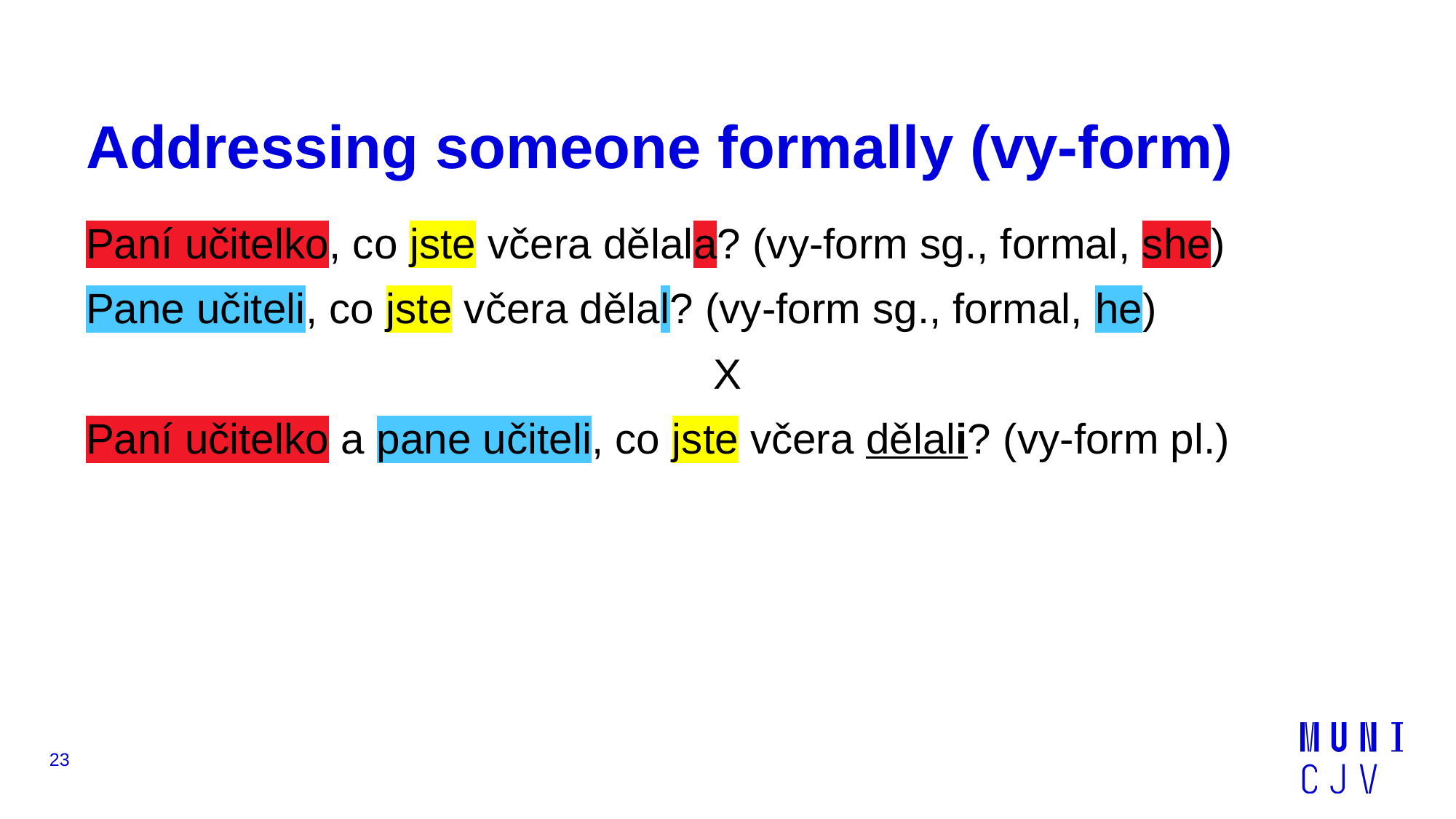

# Addressing someone formally (vy-form)
Paní učitelko, co jste včera dělala? (vy-form sg., formal, she)
Pane učiteli, co jste včera dělal? (vy-form sg., formal, he)
X
Paní učitelko a pane učiteli, co jste včera dělali? (vy-form pl.)
23